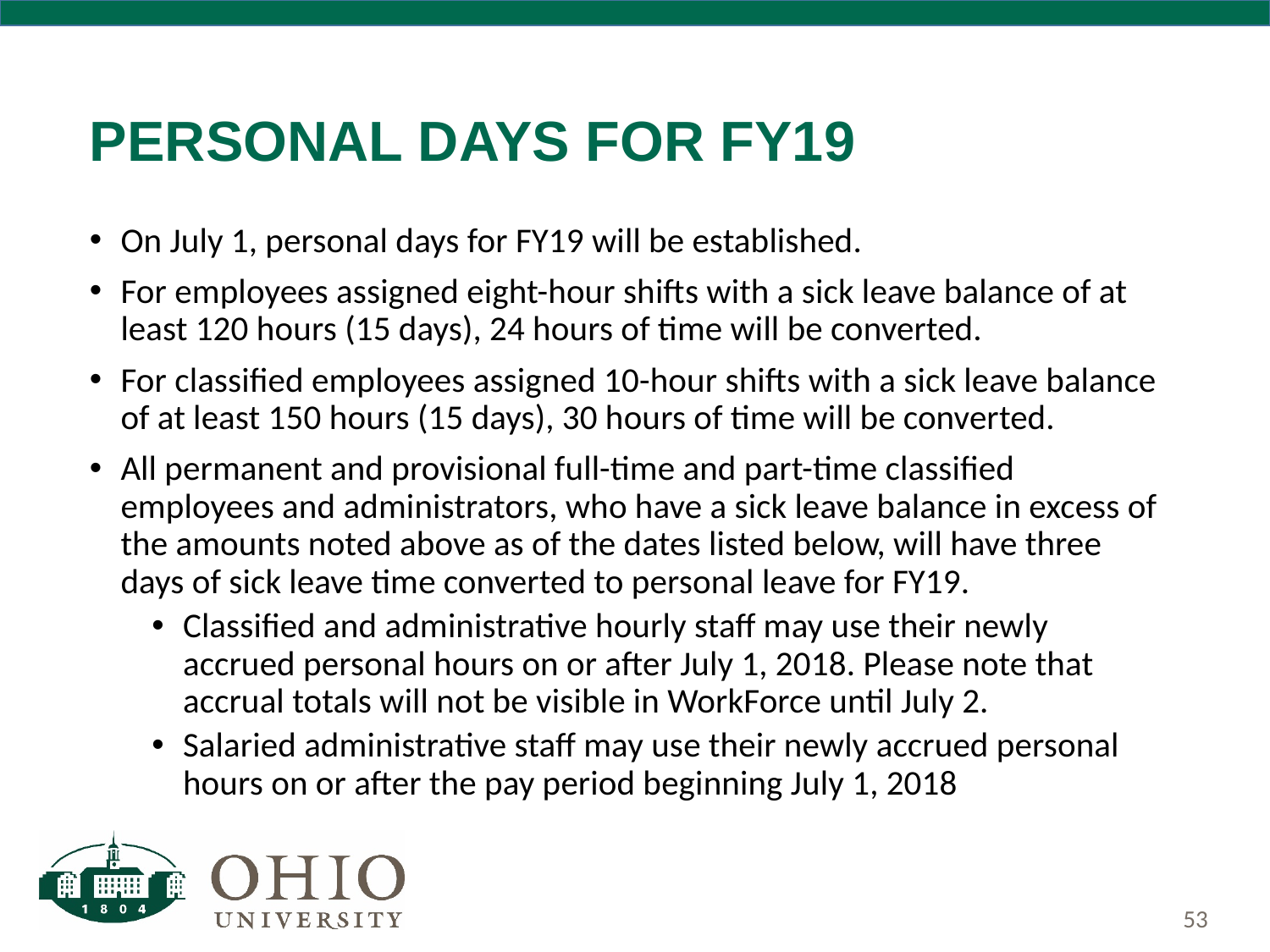

# Personal Days for FY19
On July 1, personal days for FY19 will be established.
For employees assigned eight-hour shifts with a sick leave balance of at least 120 hours (15 days), 24 hours of time will be converted.
For classified employees assigned 10-hour shifts with a sick leave balance of at least 150 hours (15 days), 30 hours of time will be converted.
All permanent and provisional full-time and part-time classified employees and administrators, who have a sick leave balance in excess of the amounts noted above as of the dates listed below, will have three days of sick leave time converted to personal leave for FY19.
Classified and administrative hourly staff may use their newly accrued personal hours on or after July 1, 2018. Please note that accrual totals will not be visible in WorkForce until July 2.
Salaried administrative staff may use their newly accrued personal hours on or after the pay period beginning July 1, 2018